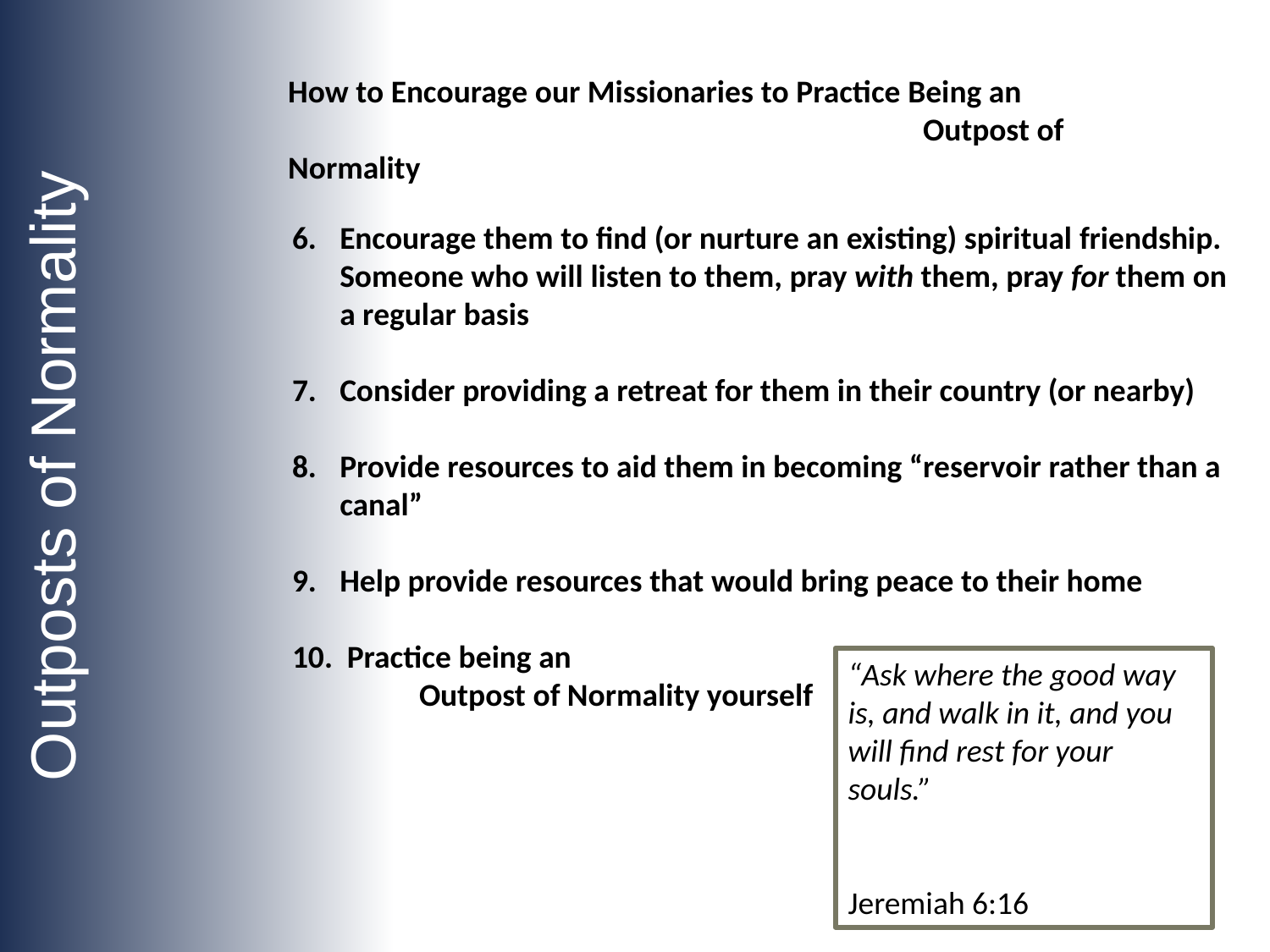

How to Encourage our Missionaries to Practice Being an
					Outpost of Normality

Encourage them to find (or nurture an existing) spiritual friendship.  Someone who will listen to them, pray with them, pray for them on a regular basis

Consider providing a retreat for them in their country (or nearby)

Provide resources to aid them in becoming “reservoir rather than a canal”

Help provide resources that would bring peace to their home

 Practice being an
	Outpost of Normality yourself
“Ask where the good way is, and walk in it, and you will find rest for your souls.”

		Jeremiah 6:16